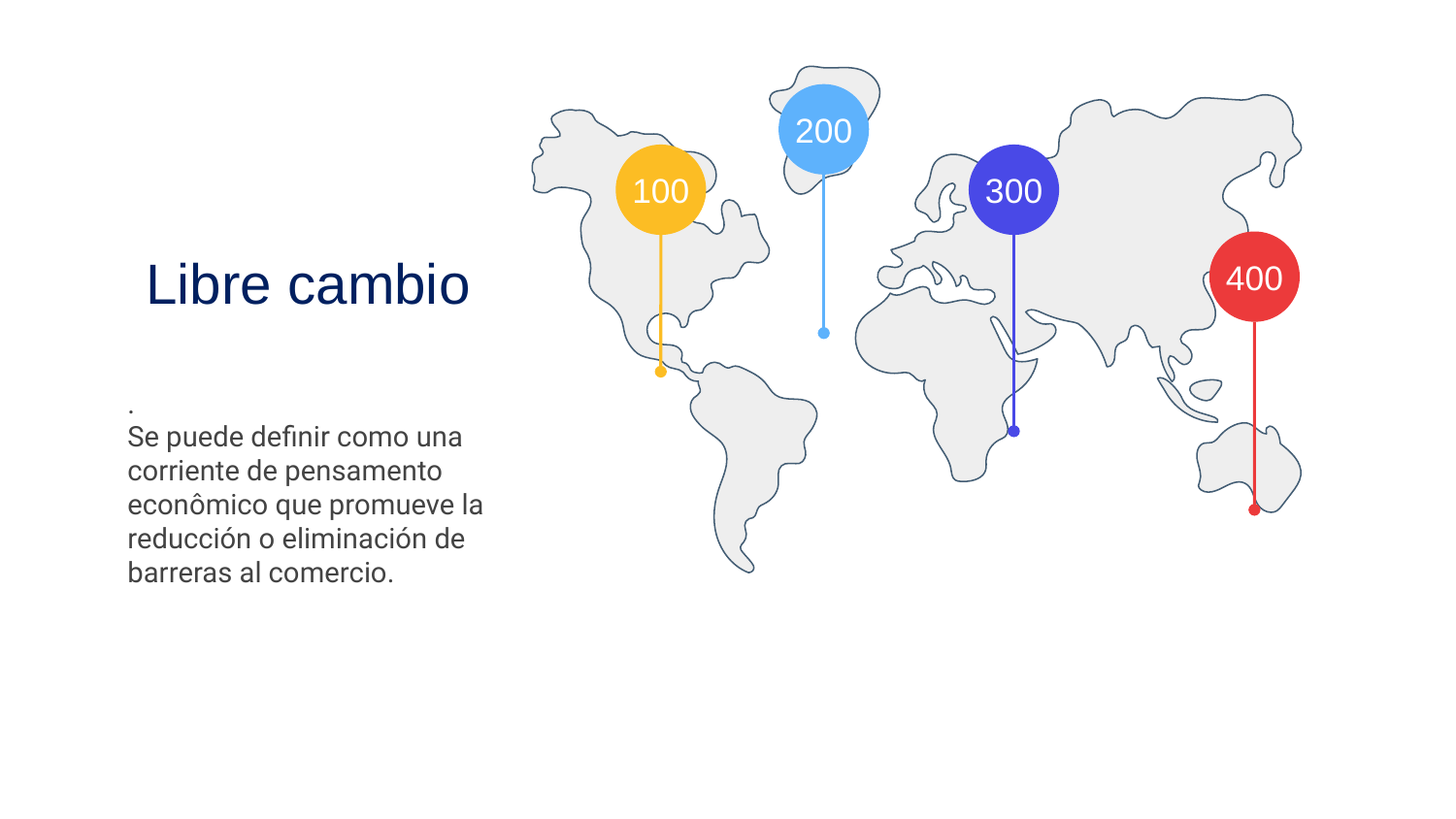

200
100
300
Libre cambio
400
.
Se puede definir como una corriente de pensamento econômico que promueve la reducción o eliminación de barreras al comercio.